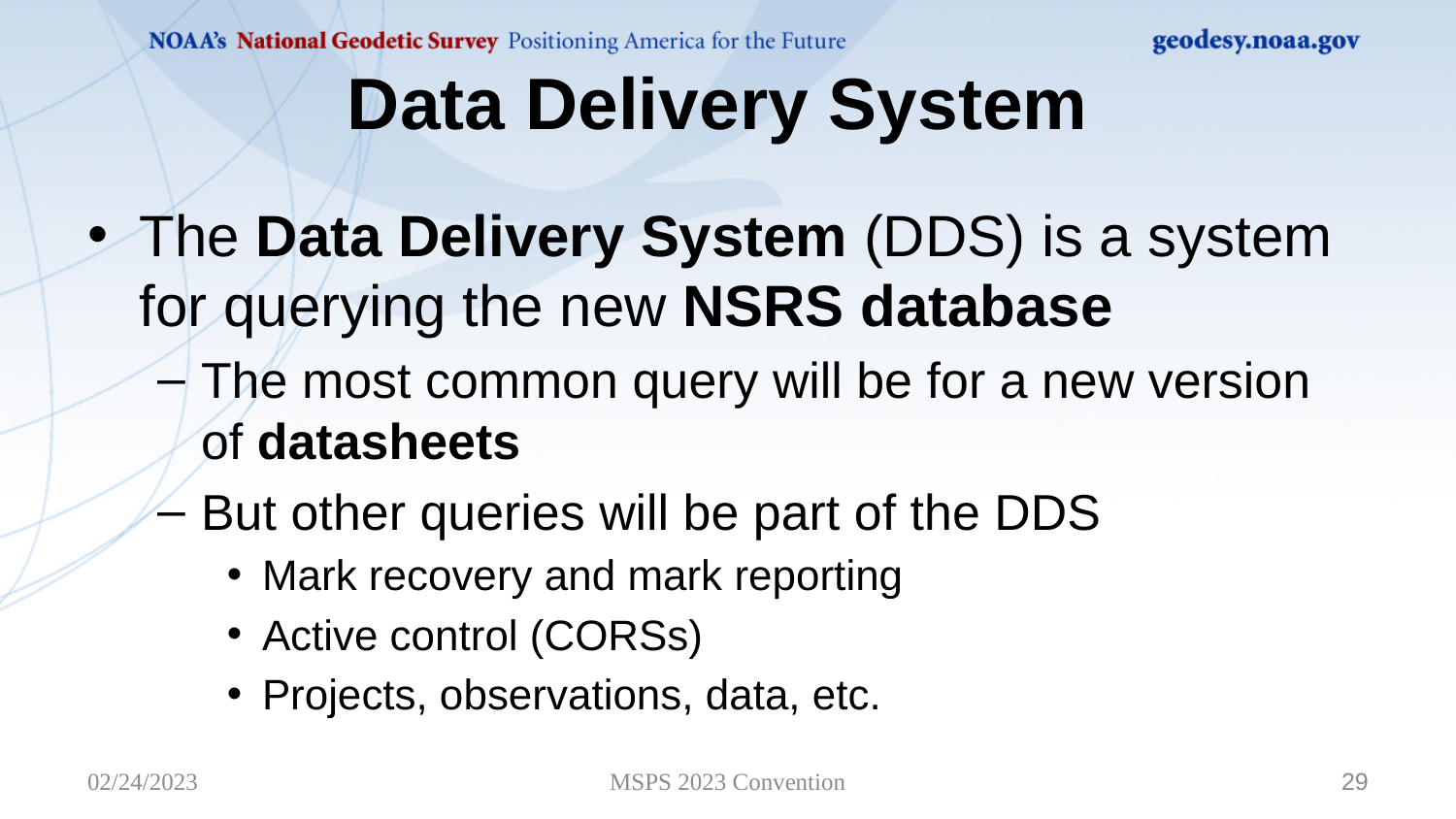

# Data Delivery System
The Data Delivery System (DDS) is a system for querying the new NSRS database
The most common query will be for a new version of datasheets
But other queries will be part of the DDS
Mark recovery and mark reporting
Active control (CORSs)
Projects, observations, data, etc.

02/24/2023
MSPS 2023 Convention
29